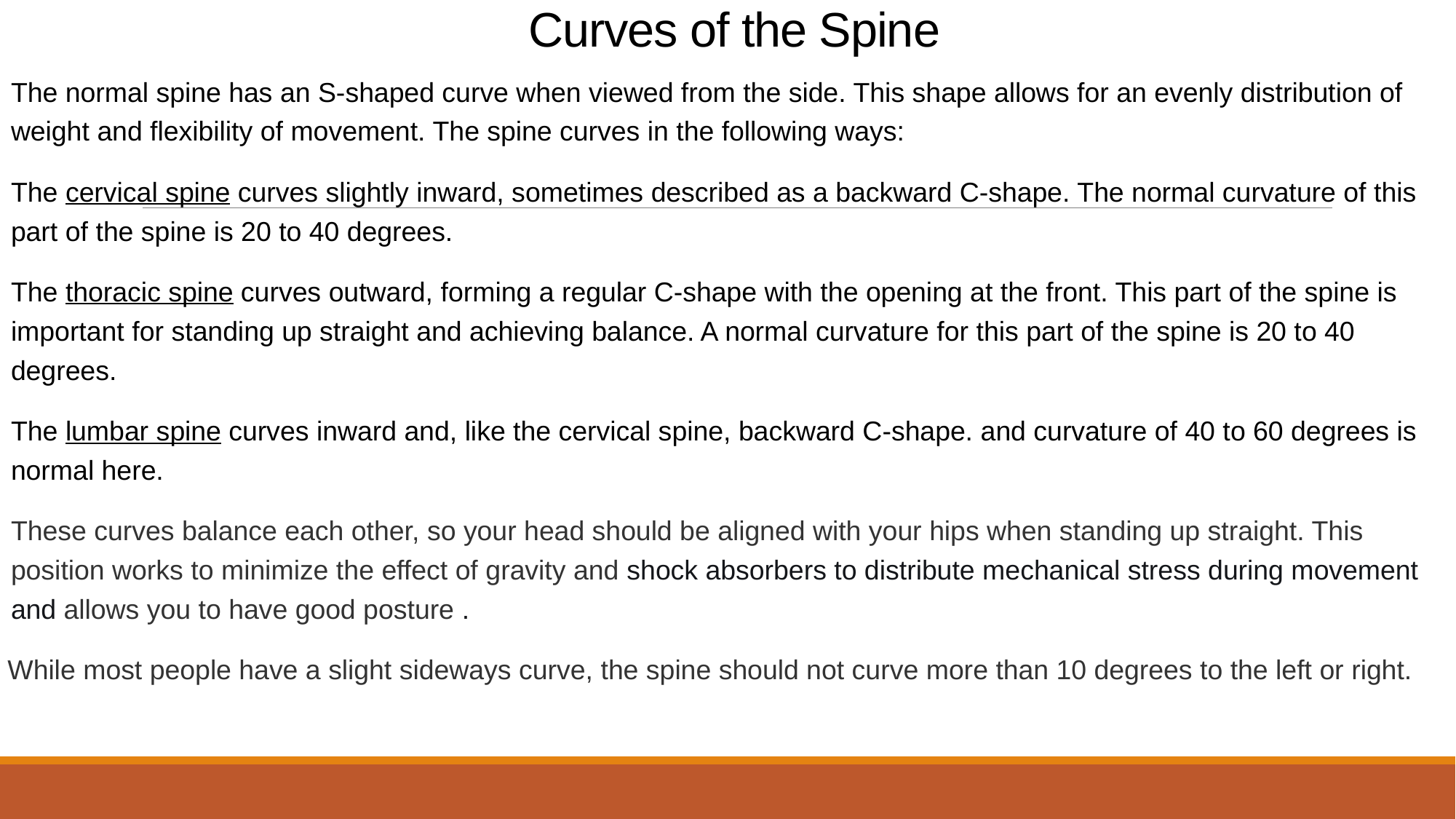

# Curves of the Spine
The normal spine has an S-shaped curve when viewed from the side. This shape allows for an evenly distribution of weight and flexibility of movement. The spine curves in the following ways:
The cervical spine curves slightly inward, sometimes described as a backward C-shape. The normal curvature of this part of the spine is 20 to 40 degrees.
The thoracic spine curves outward, forming a regular C-shape with the opening at the front. This part of the spine is important for standing up straight and achieving balance. A normal curvature for this part of the spine is 20 to 40 degrees.
The lumbar spine curves inward and, like the cervical spine, backward C-shape. and curvature of 40 to 60 degrees is normal here.
These curves balance each other, so your head should be aligned with your hips when standing up straight. This position works to minimize the effect of gravity and shock absorbers to distribute mechanical stress during movement and allows you to have good posture .
 While most people have a slight sideways curve, the spine should not curve more than 10 degrees to the left or right.